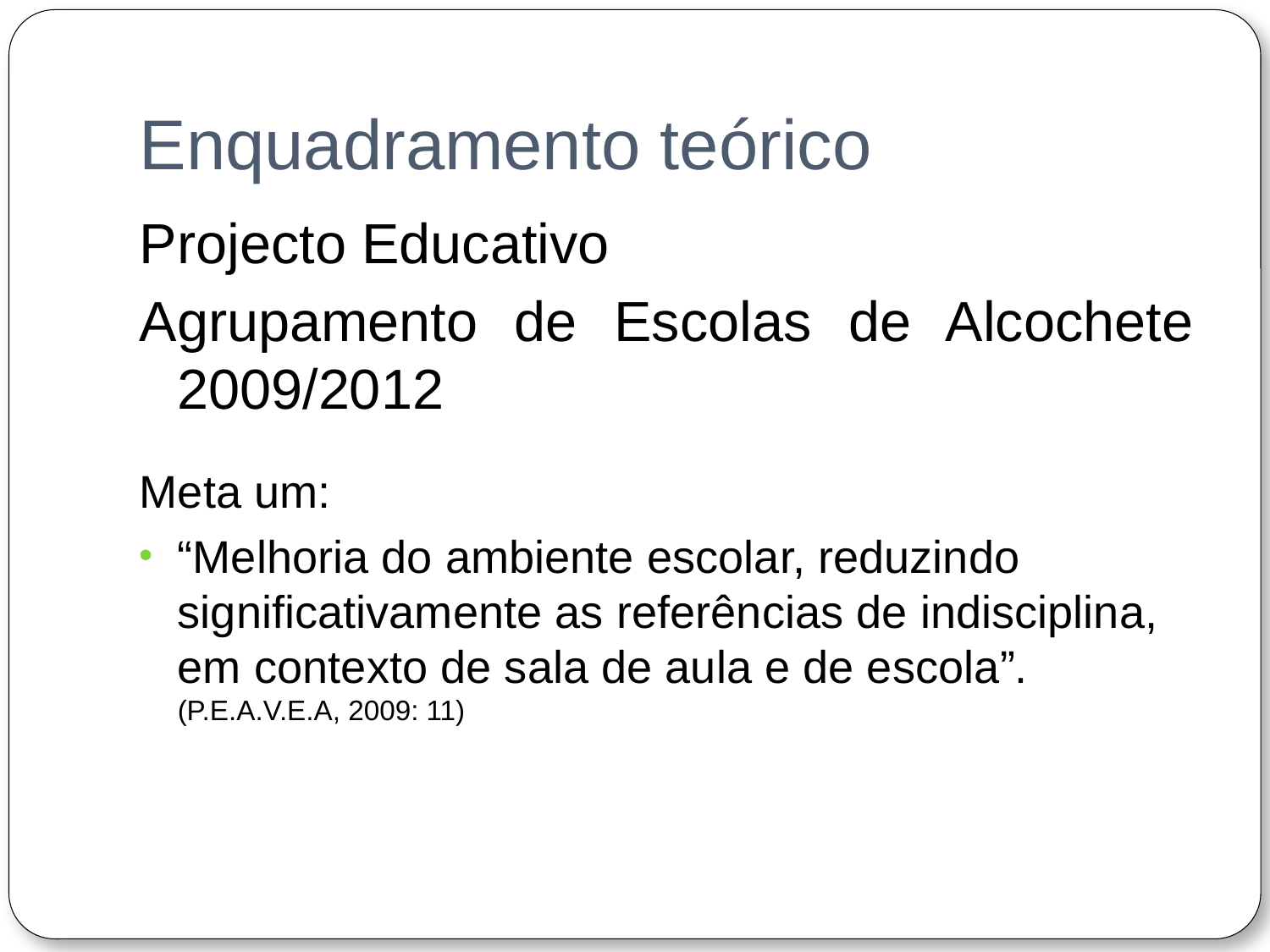

# Enquadramento teórico
Projecto Educativo
Agrupamento de Escolas de Alcochete 2009/2012

Meta um:
“Melhoria do ambiente escolar, reduzindo significativamente as referências de indisciplina, em contexto de sala de aula e de escola”. (P.E.A.V.E.A, 2009: 11)